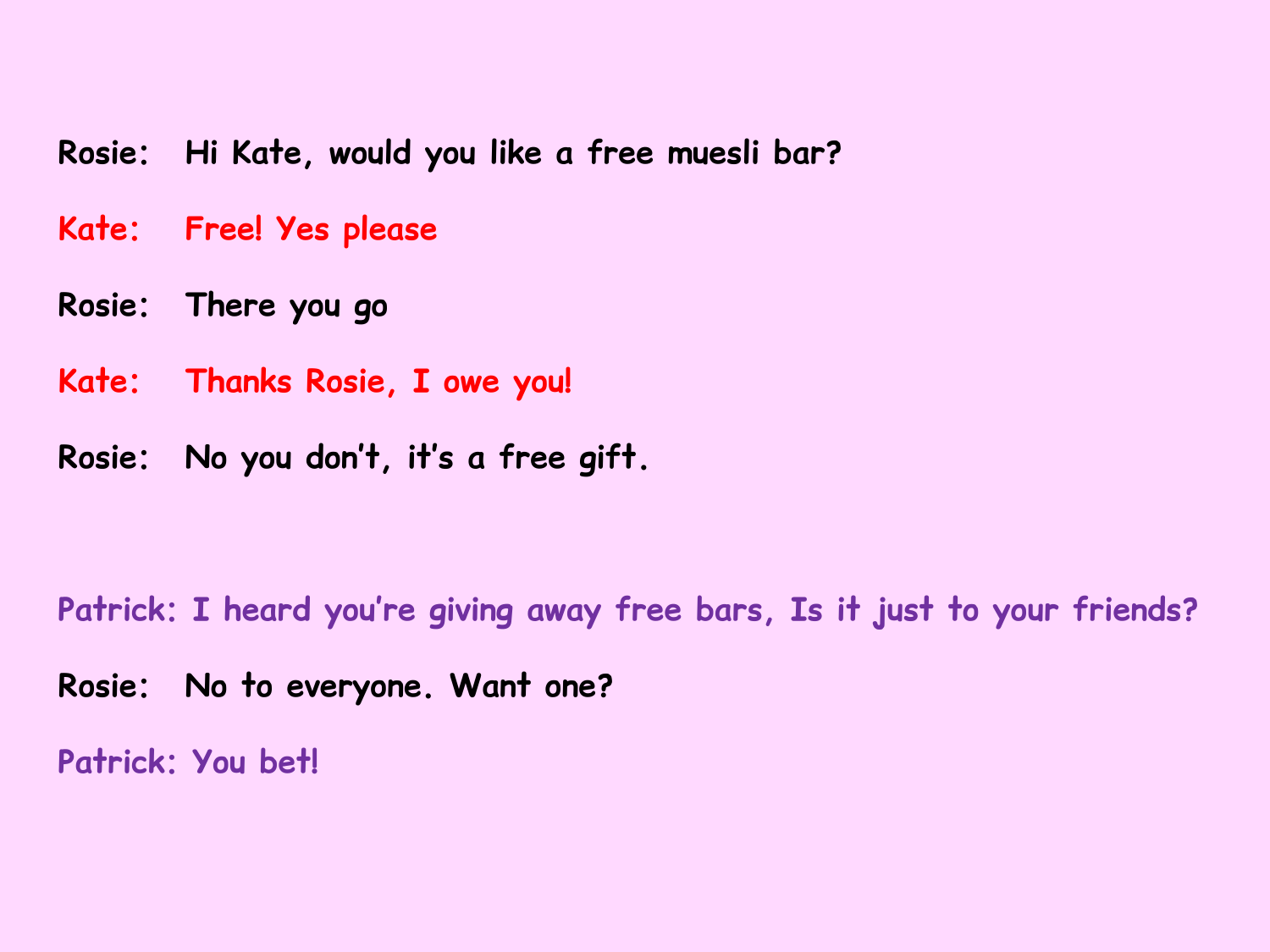

Rosie: 	Hi Kate, would you like a free muesli bar?

Kate: 	Free! Yes please

Rosie: 	There you go

Kate: 	Thanks Rosie, I owe you!

Rosie: 	No you don’t, it’s a free gift.

Patrick: I heard you’re giving away free bars, Is it just to your friends?

Rosie: 	No to everyone. Want one?

Patrick: You bet!